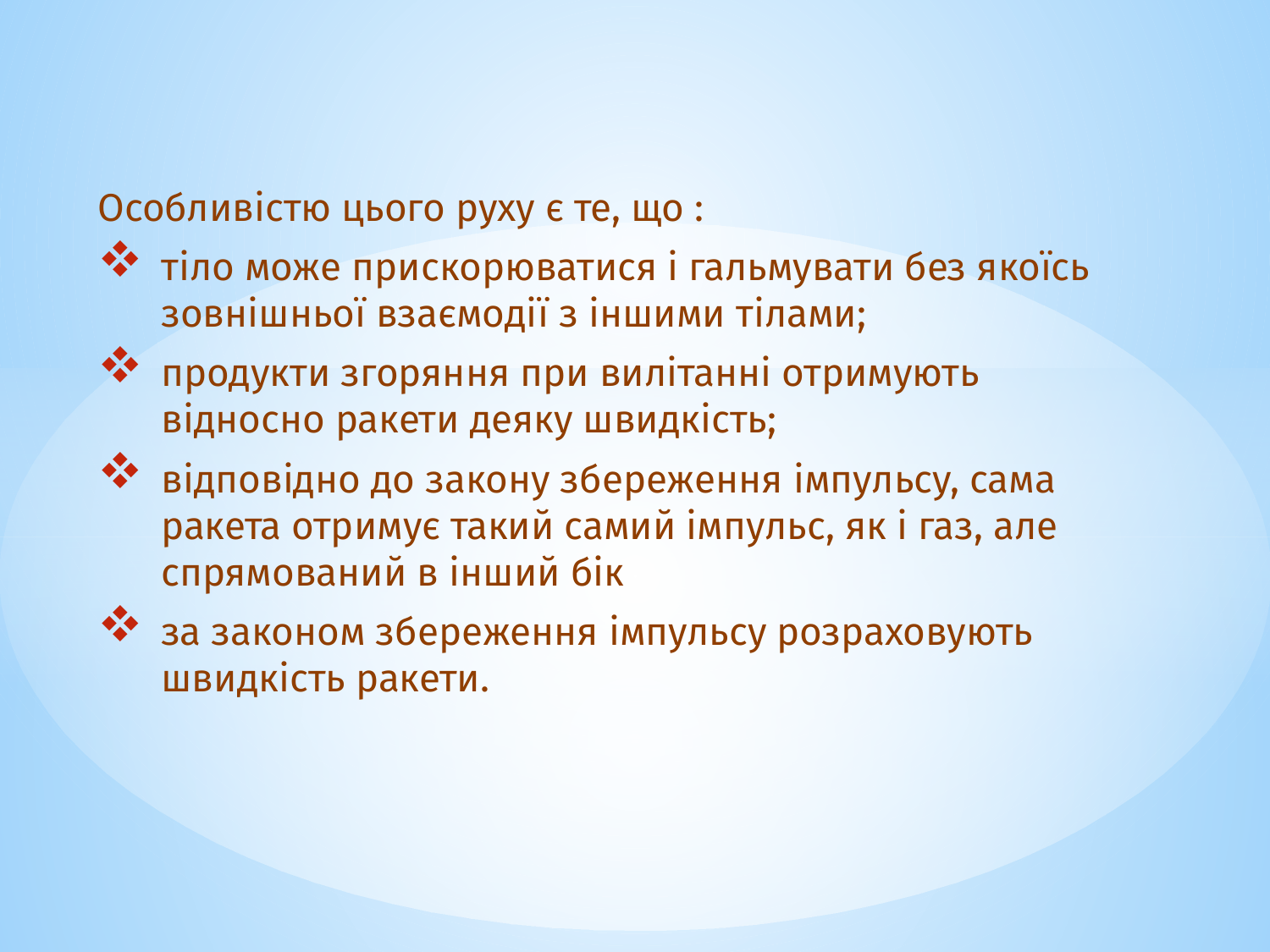

Особливістю цього руху є те, що :
тіло може прискорюватися і гальмувати без якоїсь зовнішньої взаємодії з іншими тілами;
продукти згоряння при вилітанні отримують відносно ракети деяку швидкість;
відповідно до закону збереження імпульсу, сама ракета отримує такий самий імпульс, як і газ, але спрямований в інший бік
за законом збереження імпульсу розраховують швидкість ракети.